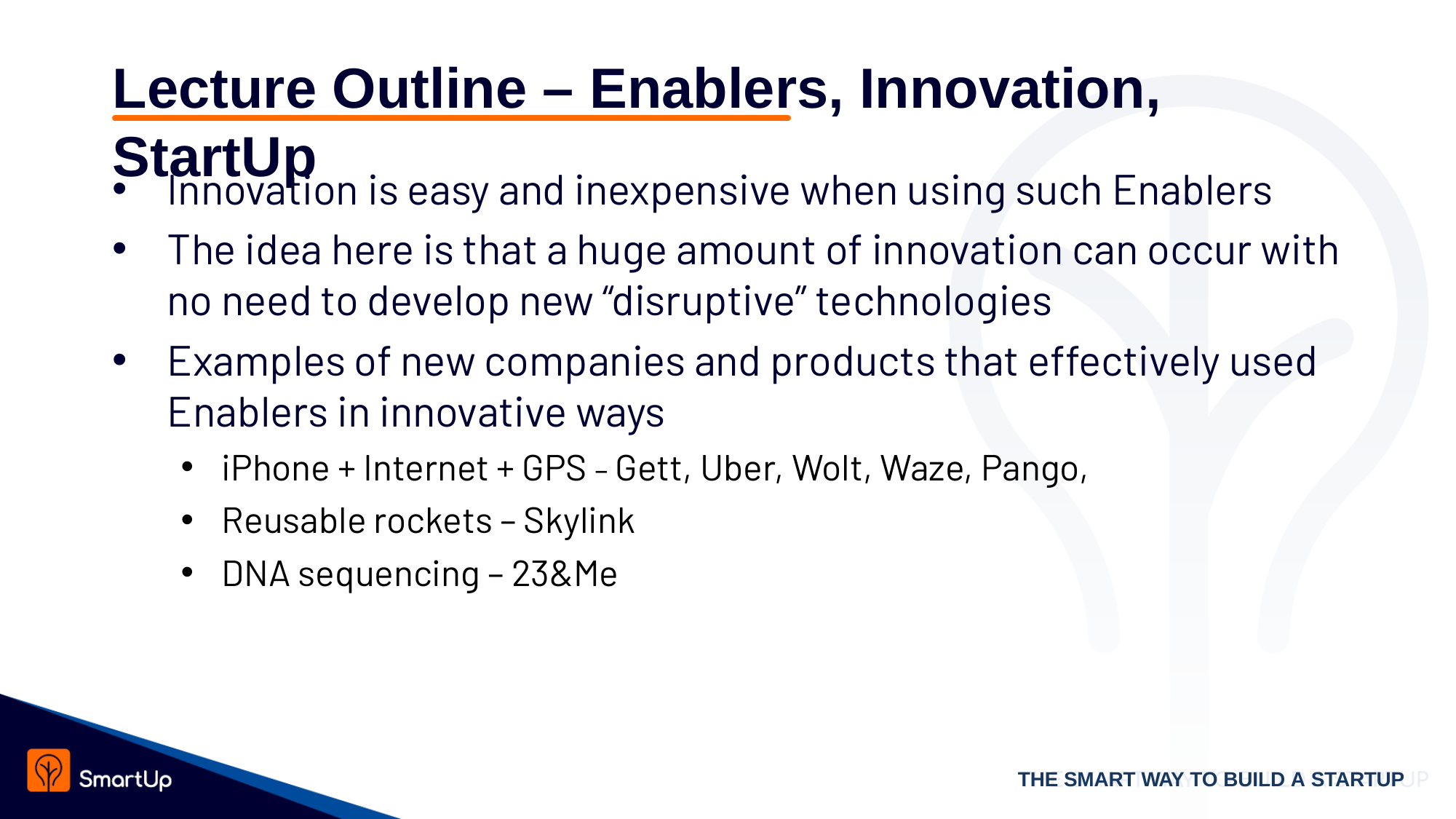

# Lecture Outline – Enablers, Innovation, StartUp

Innovation is easy and inexpensive when using such Enablers
The idea here is that a huge amount of innovation can occur with no need to develop new “disruptive” technologies
Examples of new companies and products that effectively used Enablers in innovative ways
iPhone + Internet + GPS – Gett, Uber, Wolt, Waze, Pango,
Reusable rockets – Skylink
DNA sequencing – 23&Me

THE SMART WAY TO BUILD A STARTUP